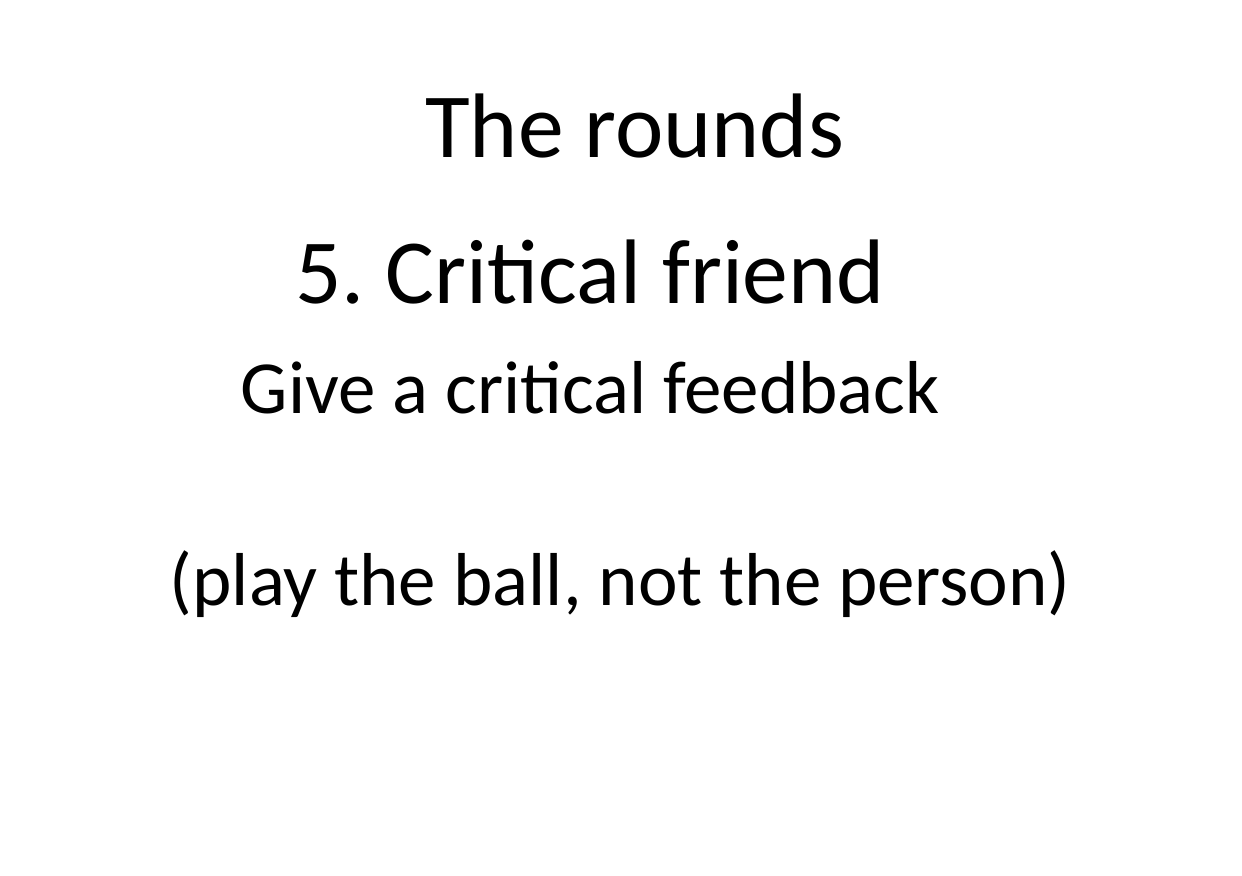

The rounds
# 5. Critical friend
Give a critical feedback
(play the ball, not the person)